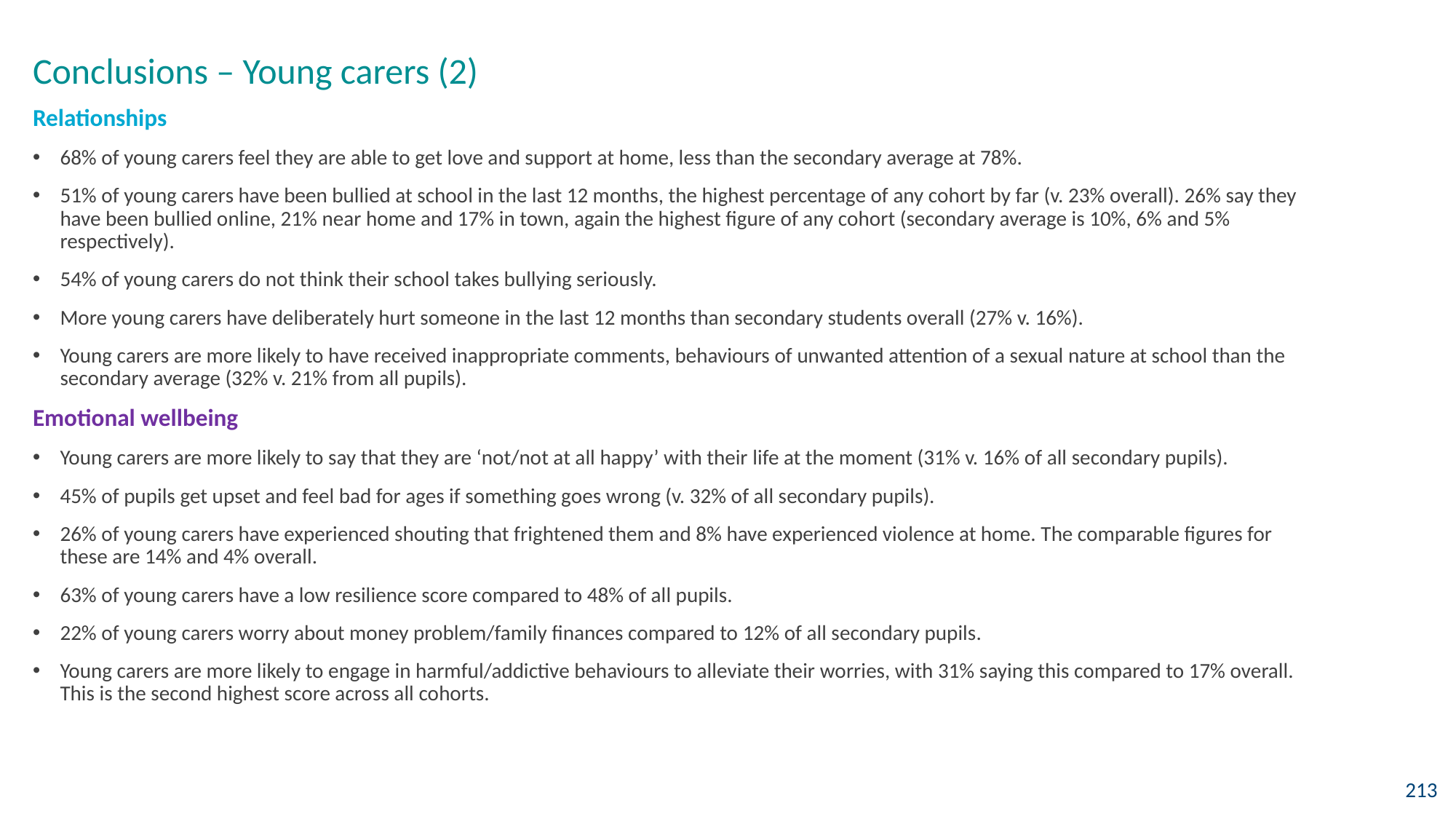

# Conclusions – Young carers (2)
Relationships
68% of young carers feel they are able to get love and support at home, less than the secondary average at 78%.
51% of young carers have been bullied at school in the last 12 months, the highest percentage of any cohort by far (v. 23% overall). 26% say they have been bullied online, 21% near home and 17% in town, again the highest figure of any cohort (secondary average is 10%, 6% and 5% respectively).
54% of young carers do not think their school takes bullying seriously.
More young carers have deliberately hurt someone in the last 12 months than secondary students overall (27% v. 16%).
Young carers are more likely to have received inappropriate comments, behaviours of unwanted attention of a sexual nature at school than the secondary average (32% v. 21% from all pupils).
Emotional wellbeing
Young carers are more likely to say that they are ‘not/not at all happy’ with their life at the moment (31% v. 16% of all secondary pupils).
45% of pupils get upset and feel bad for ages if something goes wrong (v. 32% of all secondary pupils).
26% of young carers have experienced shouting that frightened them and 8% have experienced violence at home. The comparable figures for these are 14% and 4% overall.
63% of young carers have a low resilience score compared to 48% of all pupils.
22% of young carers worry about money problem/family finances compared to 12% of all secondary pupils.
Young carers are more likely to engage in harmful/addictive behaviours to alleviate their worries, with 31% saying this compared to 17% overall. This is the second highest score across all cohorts.